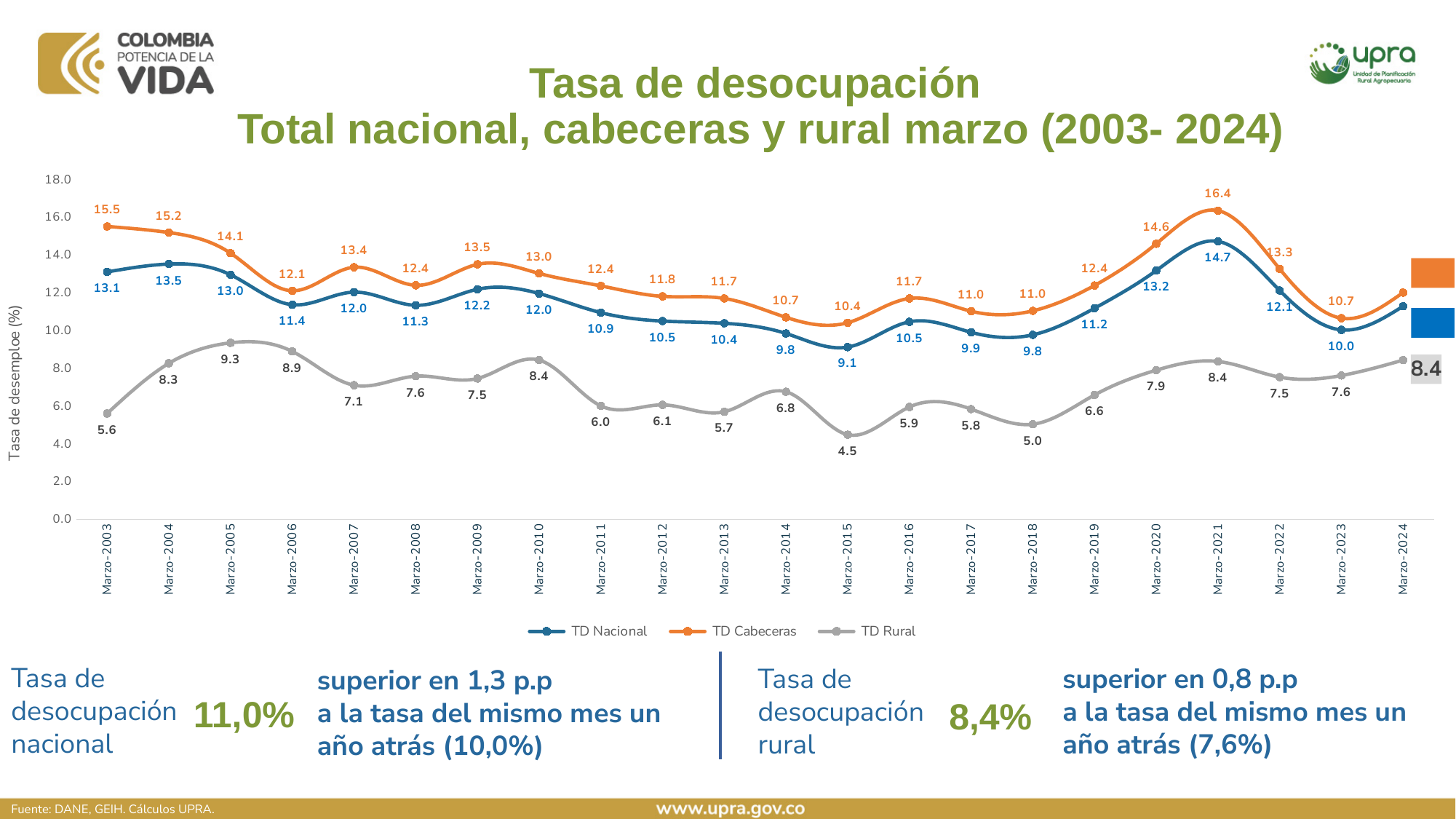

Tasa de desocupación
Total nacional, cabeceras y rural marzo (2003- 2024)

### Chart

| Category |  TD Nacional  |  TD Cabeceras  |  TD Rural  |
|---|---|---|---|
| Marzo-2003 | 13.1057 | 15.5151 | 5.605039313295644 |
| Marzo-2004 | 13.5227 | 15.1916 | 8.26284921742703 |
| Marzo-2005 | 12.9543 | 14.0986 | 9.349129853581935 |
| Marzo-2006 | 11.3671 | 12.1071 | 8.891614557074734 |
| Marzo-2007 | 12.033288492 | 13.353578711515512 | 7.103012940948535 |
| Marzo-2008 | 11.338130339 | 12.39795428962241 | 7.582707108789558 |
| Marzo-2009 | 12.185904059 | 13.507036187407046 | 7.459500414729864 |
| Marzo-2010 | 11.959 | 13.0249 | 8.433551501298856 |
| Marzo-2011 | 10.9483 | 12.3665 | 6.006110892566804 |
| Marzo-2012 | 10.5024 | 11.8094 | 6.060991297888315 |
| Marzo-2013 | 10.3838 | 11.6995 | 5.695438326264213 |
| Marzo-2014 | 9.8445 | 10.7005 | 6.756841643715196 |
| Marzo-2015 | 9.1228 | 10.4146 | 4.481284862832462 |
| Marzo-2016 | 10.4646 | 11.6998 | 5.9493261371741895 |
| Marzo-2017 | 9.9046 | 11.023 | 5.836636541302552 |
| Marzo-2018 | 9.7716 | 11.0434 | 5.03670448636579 |
| Marzo-2019 | 11.1814 | 12.3882 | 6.586586242839018 |
| Marzo-2020 | 13.1764 | 14.597 | 7.898983062255885 |
| Marzo-2021 | 14.725529465 | 16.354965983 | 8.361514197159735 |
| Marzo-2022 | 12.121232557 | 13.264174452 | 7.530862038675762 |
| Marzo-2023 | 10.032543955 | 10.654804858 | 7.616132034722568 |
| Marzo-2024 | 11.285719499435782 | 12.010975213573156 | 8.431271399362213 |
Tasa de desocupación nacional
Tasa de desocupación
rural
superior en 0,8 p.p
a la tasa del mismo mes un año atrás (7,6%)
superior en 1,3 p.p
a la tasa del mismo mes un año atrás (10,0%)
11,0%
8,4%
Fuente: DANE, GEIH. Cálculos UPRA.